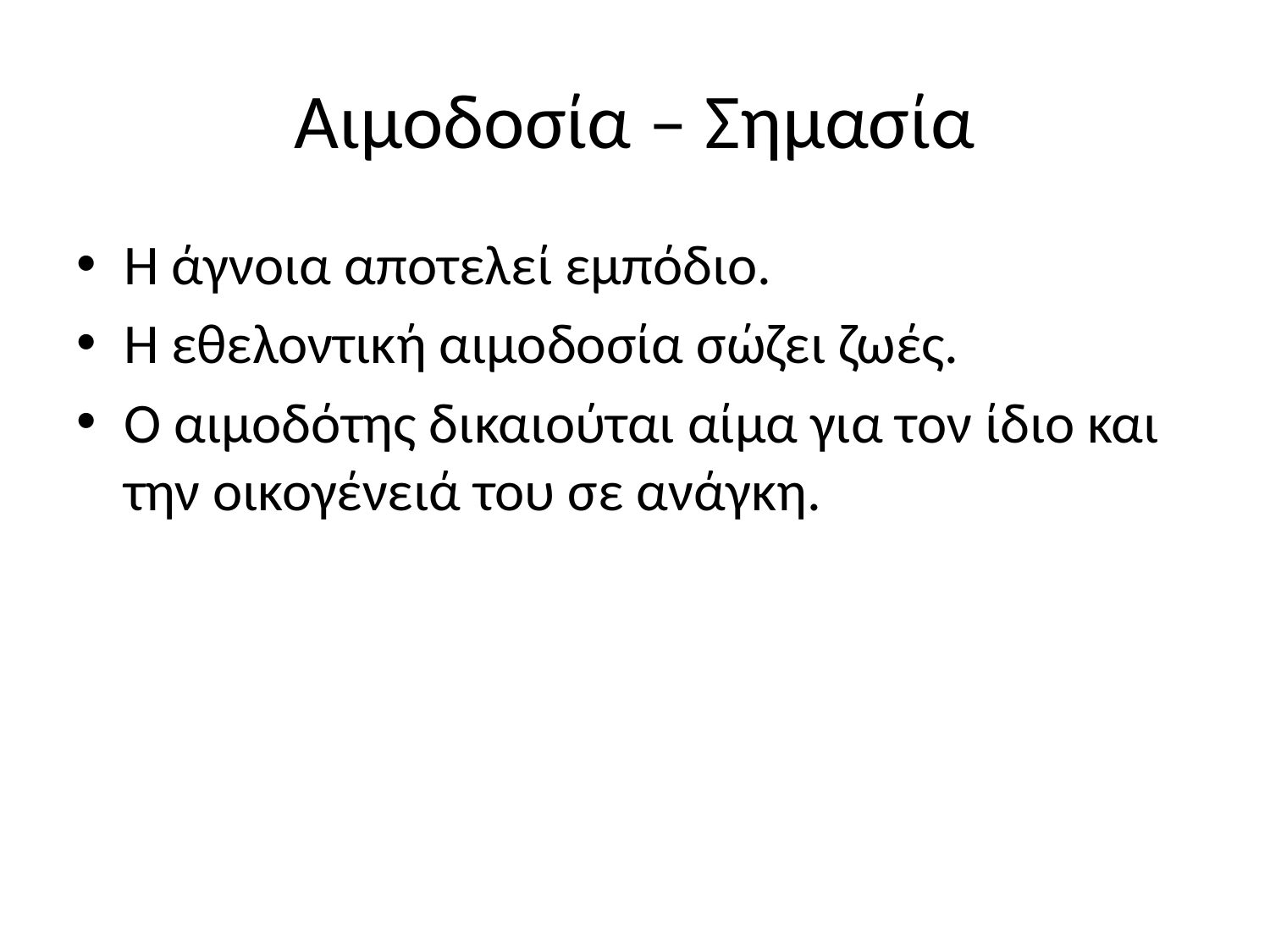

# Αιμοδοσία – Σημασία
Η άγνοια αποτελεί εμπόδιο.
Η εθελοντική αιμοδοσία σώζει ζωές.
Ο αιμοδότης δικαιούται αίμα για τον ίδιο και την οικογένειά του σε ανάγκη.